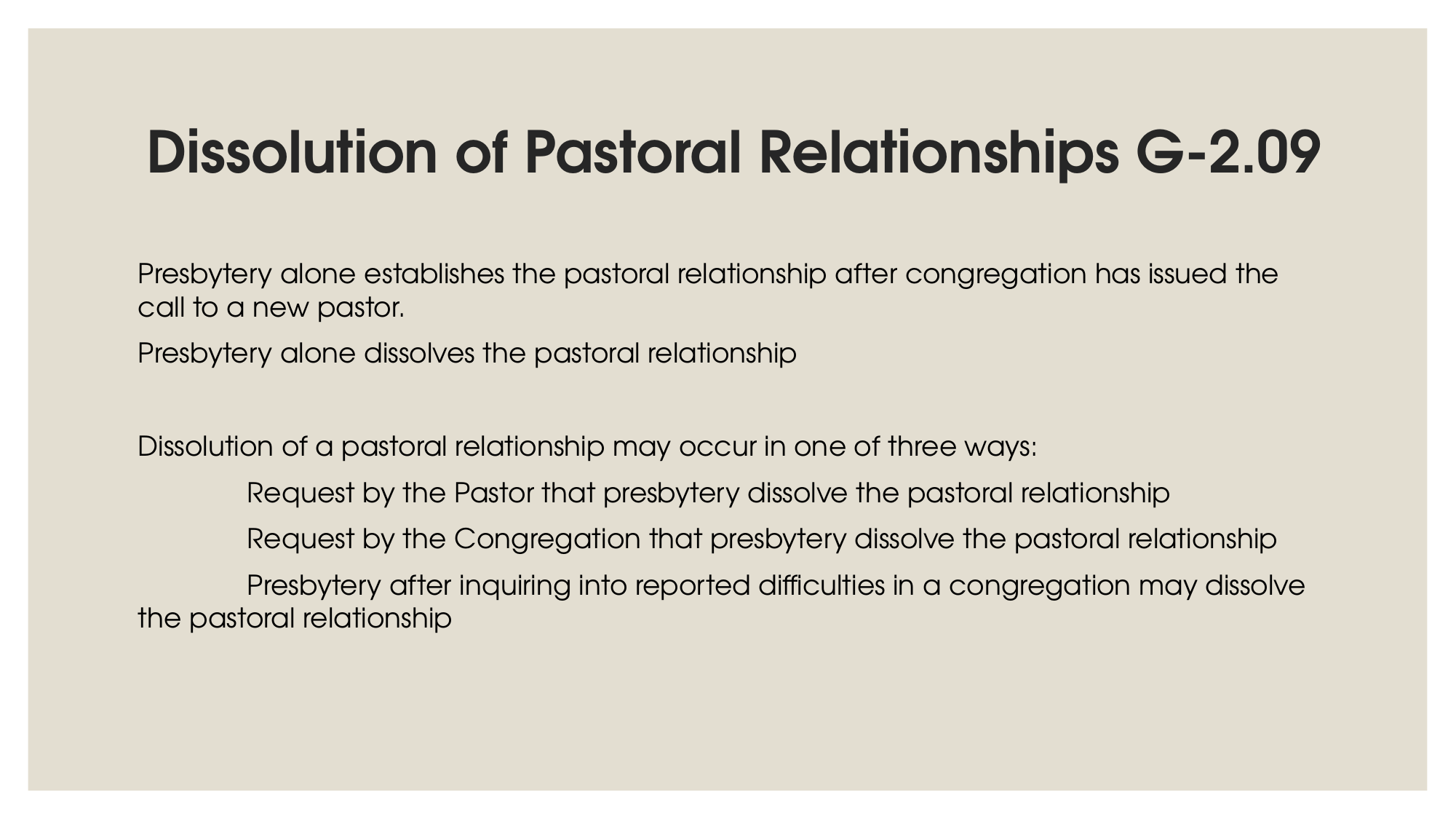

# Dissolution of Pastoral Relationships G-2.09
Presbytery alone establishes the pastoral relationship after congregation has issued the call to a new pastor.
Presbytery alone dissolves the pastoral relationship

Dissolution of a pastoral relationship may occur in one of three ways:
	Request by the Pastor that presbytery dissolve the pastoral relationship
	Request by the Congregation that presbytery dissolve the pastoral relationship
	Presbytery after inquiring into reported difficulties in a congregation may dissolve the pastoral relationship